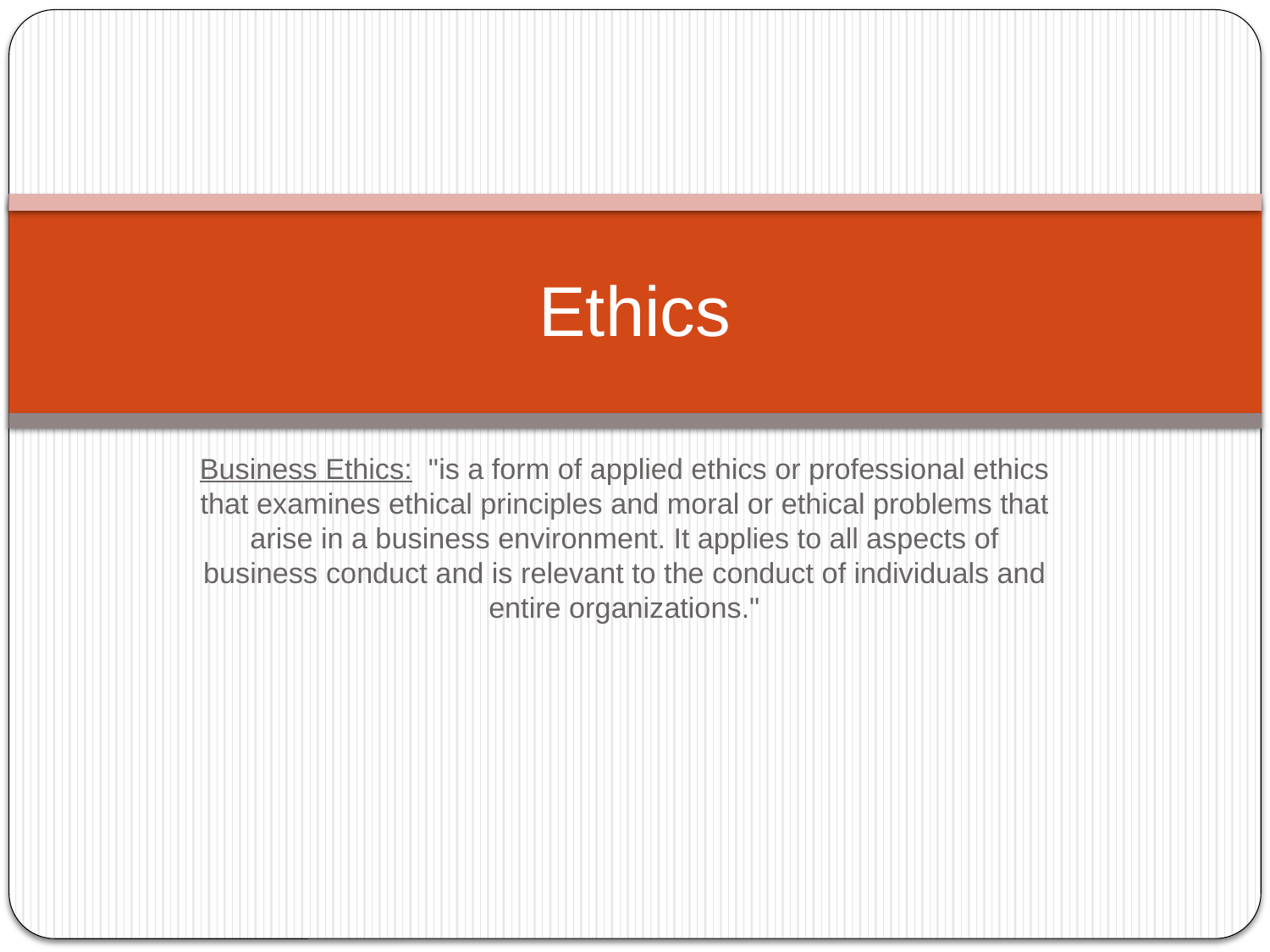

# Ethics
Business Ethics:  "is a form of applied ethics or professional ethics that examines ethical principles and moral or ethical problems that arise in a business environment. It applies to all aspects of business conduct and is relevant to the conduct of individuals and entire organizations."